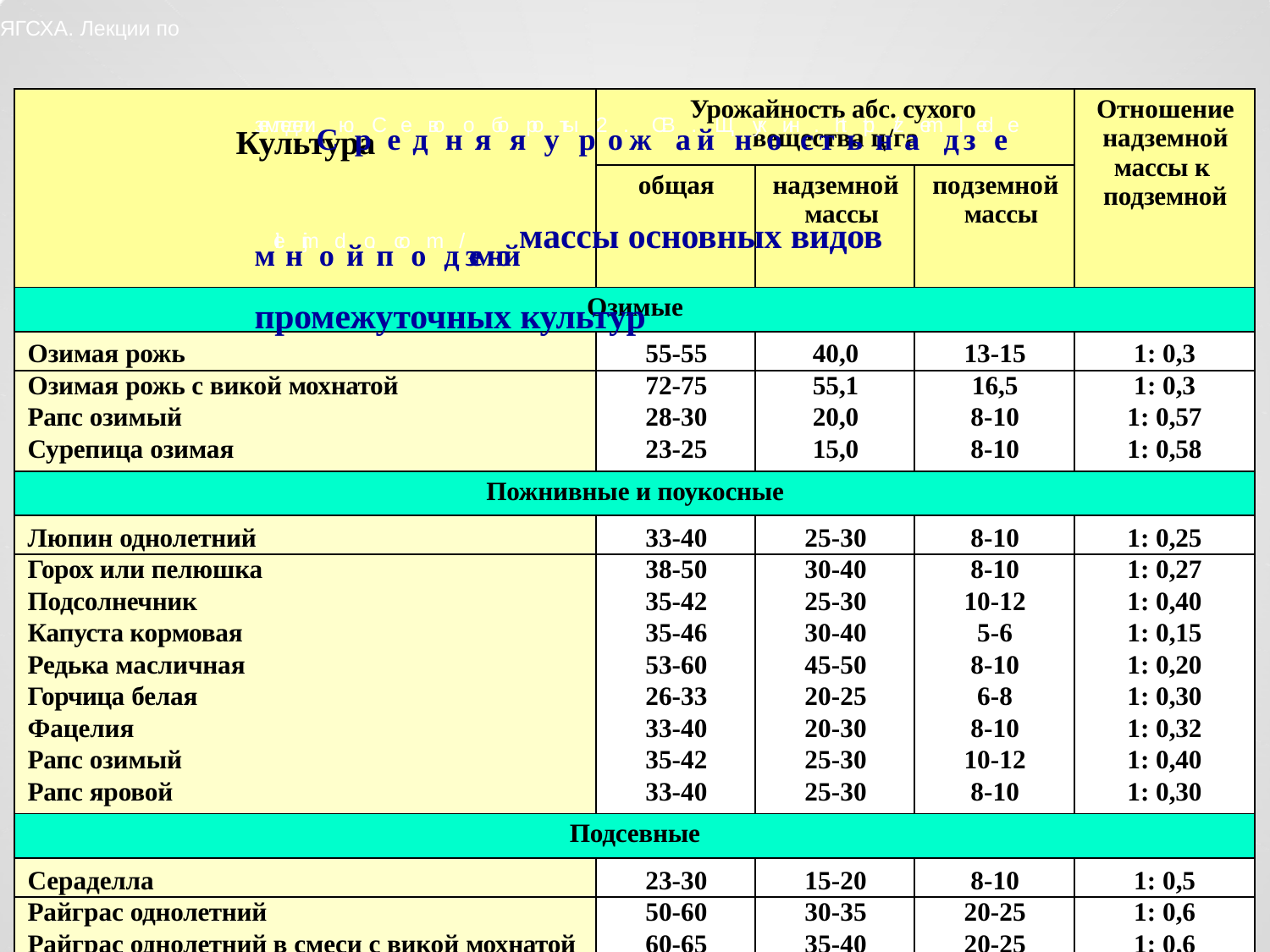

ЯГСХА. Лекции по земледелиСю.рСеедвоноябояроутыр2о.жС.Ва.йЩнукоинс.тhtьtp:н//zаemдlзedеeмlieн.jimоdйo.пcoоmд/земной  массы основных видов промежуточных культур
| Культура | Урожайность абс. сухого вещества ц/га |  |  | Отношение надземной массы к подземной |
| --- | --- | --- | --- | --- |
|  | общая | надземной массы | подземной массы |  |
| Озимые |  |  |  |  |
| Озимая рожь | 55-55 | 40,0 | 13-15 | 1: 0,3 |
| Озимая рожь с викой мохнатой | 72-75 | 55,1 | 16,5 | 1: 0,3 |
| Рапс озимый | 28-30 | 20,0 | 8-10 | 1: 0,57 |
| Сурепица озимая | 23-25 | 15,0 | 8-10 | 1: 0,58 |
| Пожнивные и поукосные |  |  |  |  |
| Люпин однолетний | 33-40 | 25-30 | 8-10 | 1: 0,25 |
| Горох или пелюшка | 38-50 | 30-40 | 8-10 | 1: 0,27 |
| Подсолнечник | 35-42 | 25-30 | 10-12 | 1: 0,40 |
| Капуста кормовая | 35-46 | 30-40 | 5-6 | 1: 0,15 |
| Редька масличная | 53-60 | 45-50 | 8-10 | 1: 0,20 |
| Горчица белая | 26-33 | 20-25 | 6-8 | 1: 0,30 |
| Фацелия | 33-40 | 20-30 | 8-10 | 1: 0,32 |
| Рапс озимый | 35-42 | 25-30 | 10-12 | 1: 0,40 |
| Рапс яровой | 33-40 | 25-30 | 8-10 | 1: 0,30 |
| Подсевные |  |  |  |  |
| Сераделла | 23-30 | 15-20 | 8-10 | 1: 0,5 |
| Райграс однолетний | 50-60 | 30-35 | 20-25 | 1: 0,6 |
| Райграс однолетний в смеси с викой мохнатой | 60-65 | 35-40 | 20-25 | 1: 0,6 |